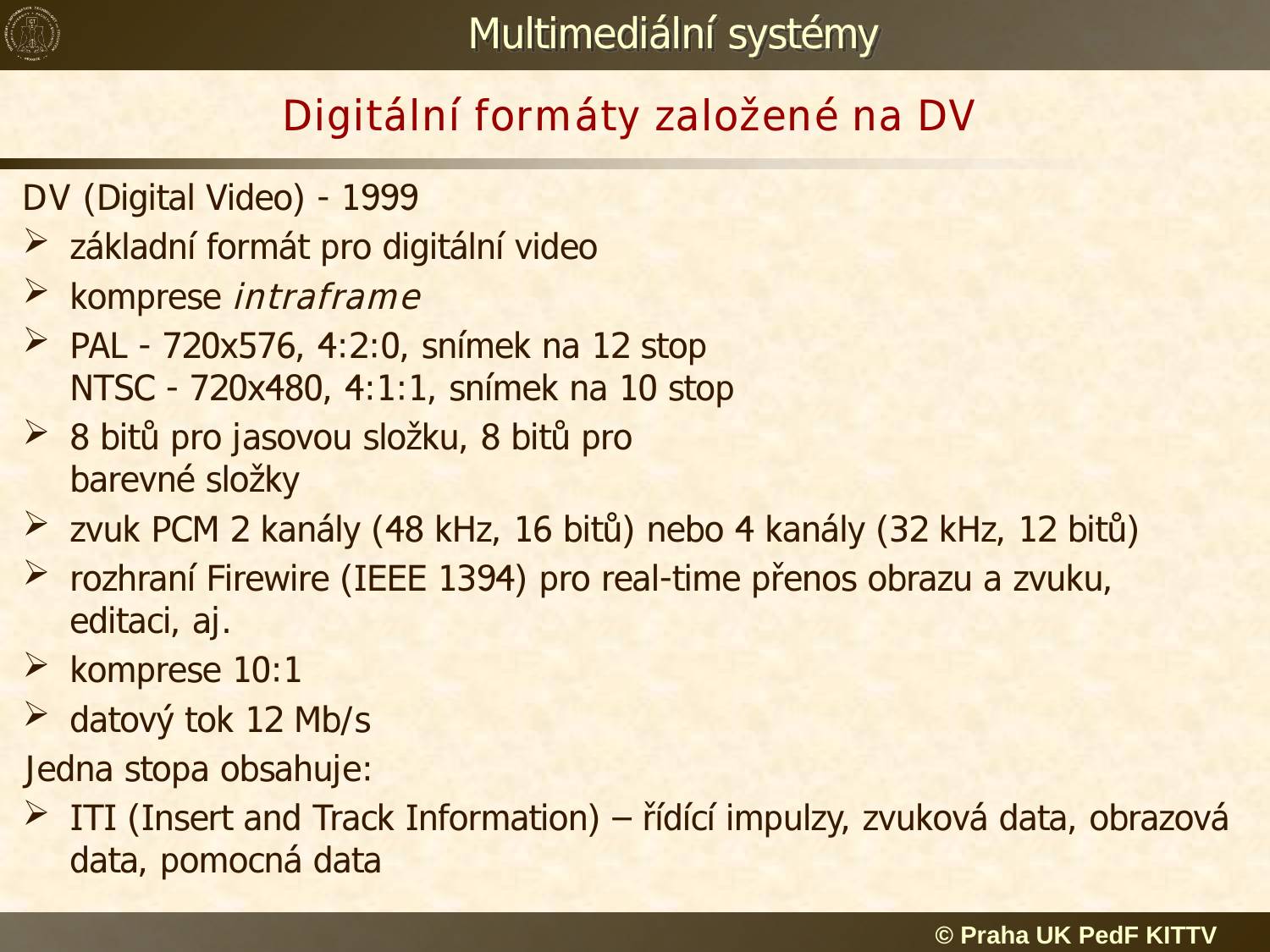

# Digitální formáty založené na DV
DV (Digital Video) - 1999
základní formát pro digitální video
komprese intraframe
PAL - 720x576, 4:2:0, snímek na 12 stop
NTSC - 720x480, 4:1:1, snímek na 10 stop
8 bitů pro jasovou složku, 8 bitů pro
barevné složky
zvuk PCM 2 kanály (48 kHz, 16 bitů) nebo 4 kanály (32 kHz, 12 bitů)
rozhraní Firewire (IEEE 1394) pro real-time přenos obrazu a zvuku, editaci, aj.
komprese 10:1
datový tok 12 Mb/s
Jedna stopa obsahuje:
ITI (Insert and Track Information) – řídící impulzy, zvuková data, obrazová data, pomocná data